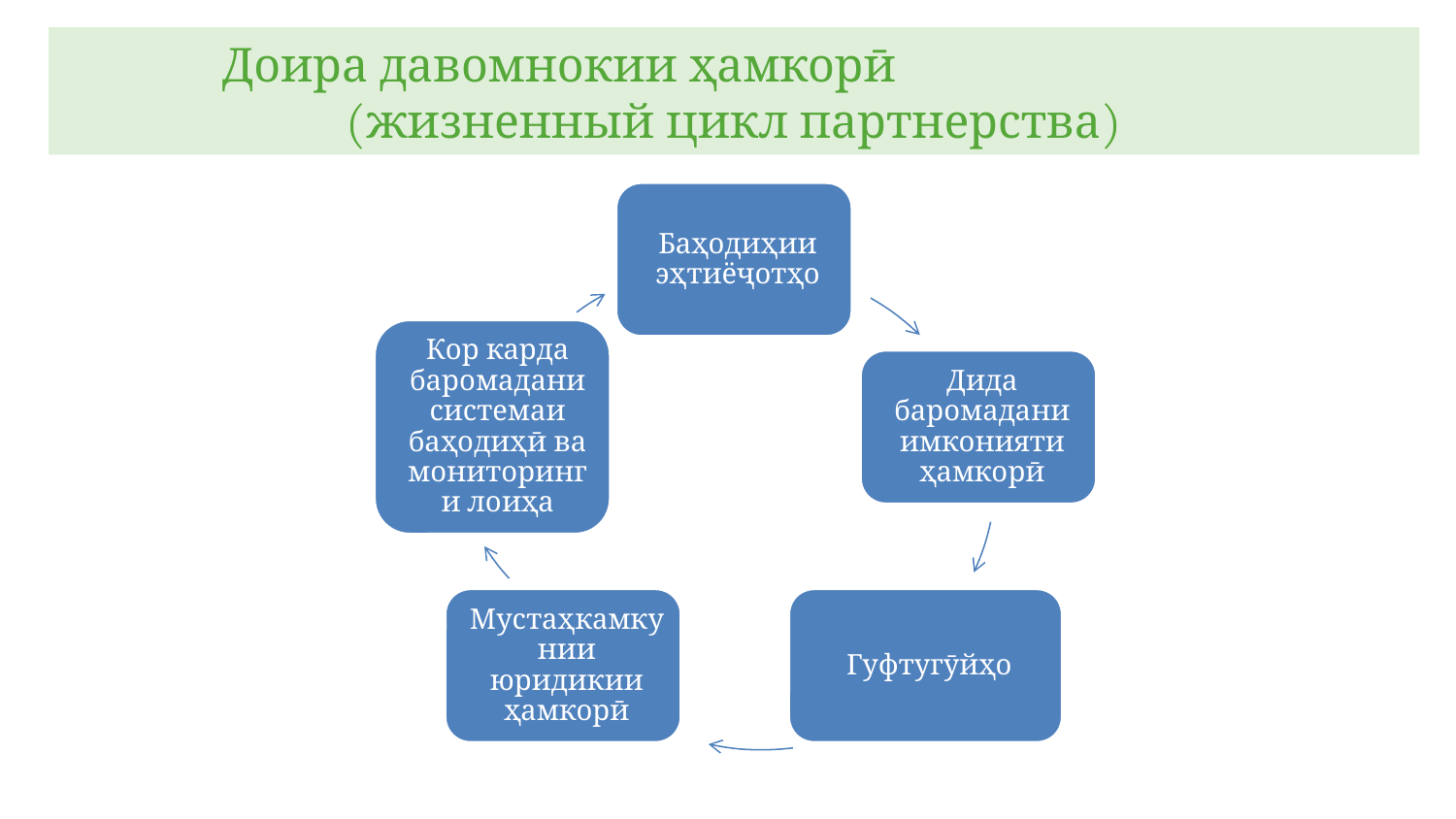

Доира давомнокии ҳамкорӣ                               (жизненный цикл партнерства)
Баҳодиҳии эҳтиёҷотҳо
Дида баромадани имконияти ҳамкорӣ
Гуфтугӯйҳо
Мустаҳкамкунии юридикии ҳамкорӣ
Кор карда баромадани системаи баҳодиҳӣ ва мониторинги лоиҳа